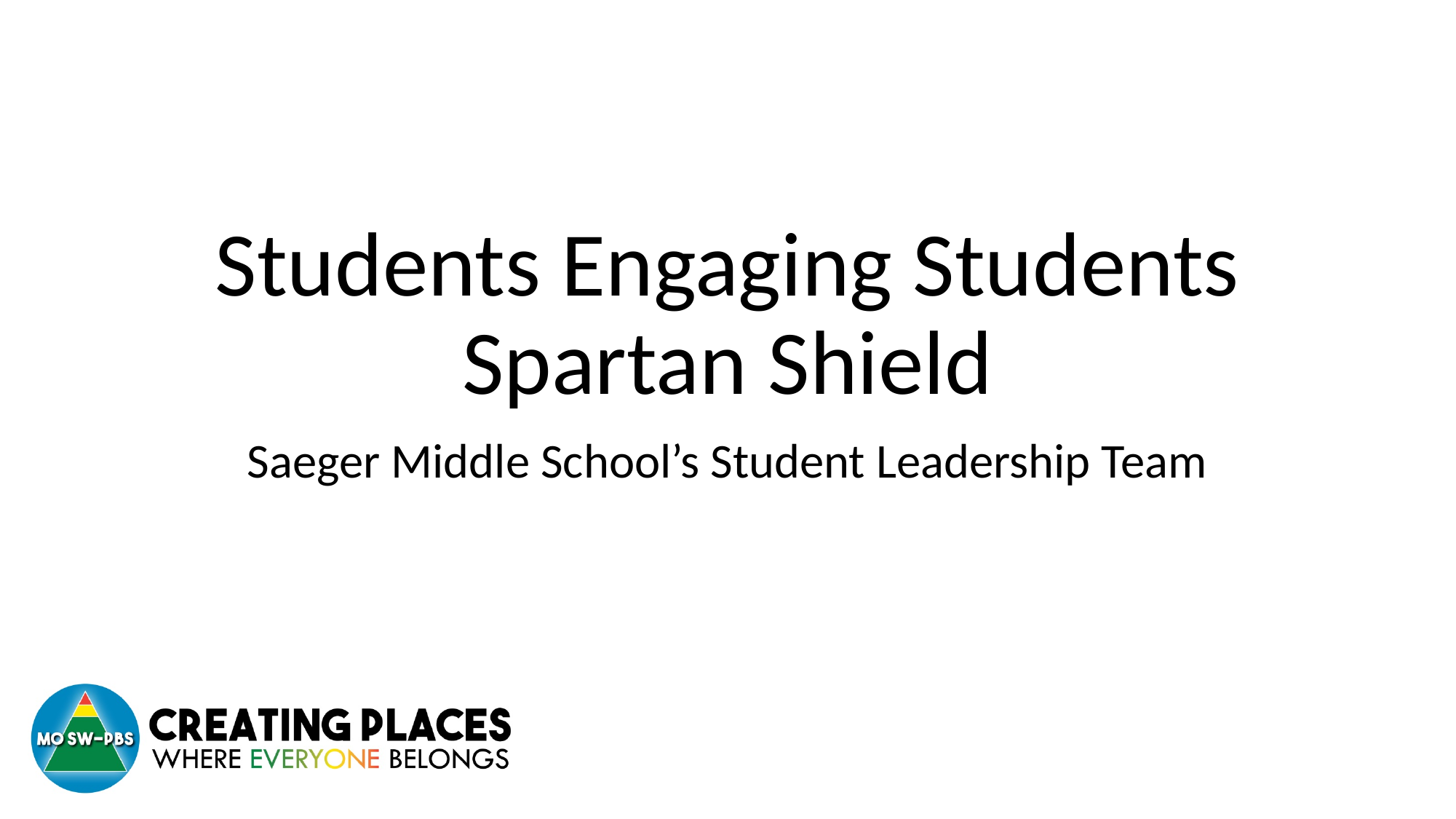

# Students Engaging Students Spartan Shield
Saeger Middle School’s Student Leadership Team